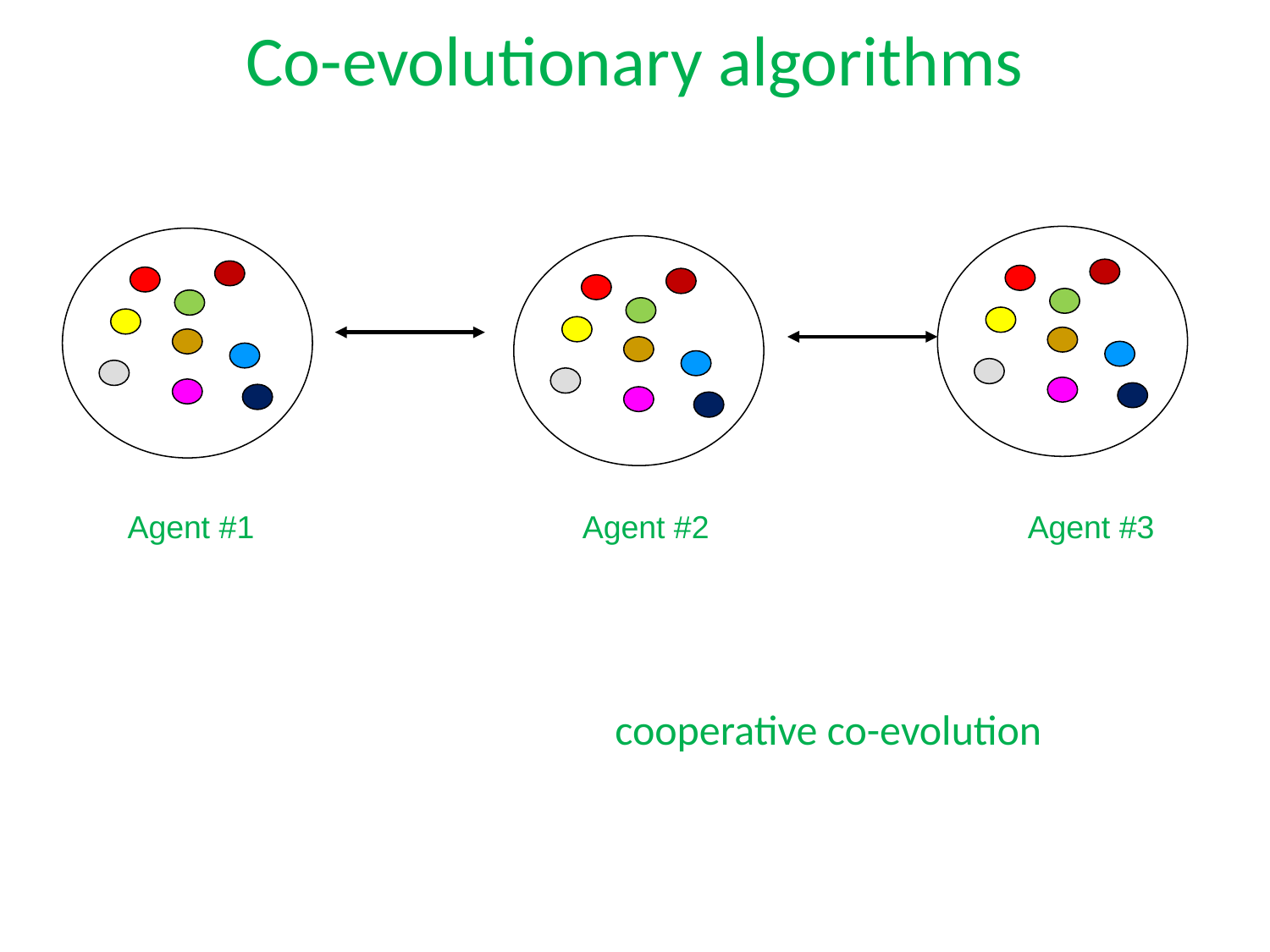

Co-evolutionary algorithms

Agent #1
Agent #2
Agent #3

 cooperative co-evolution